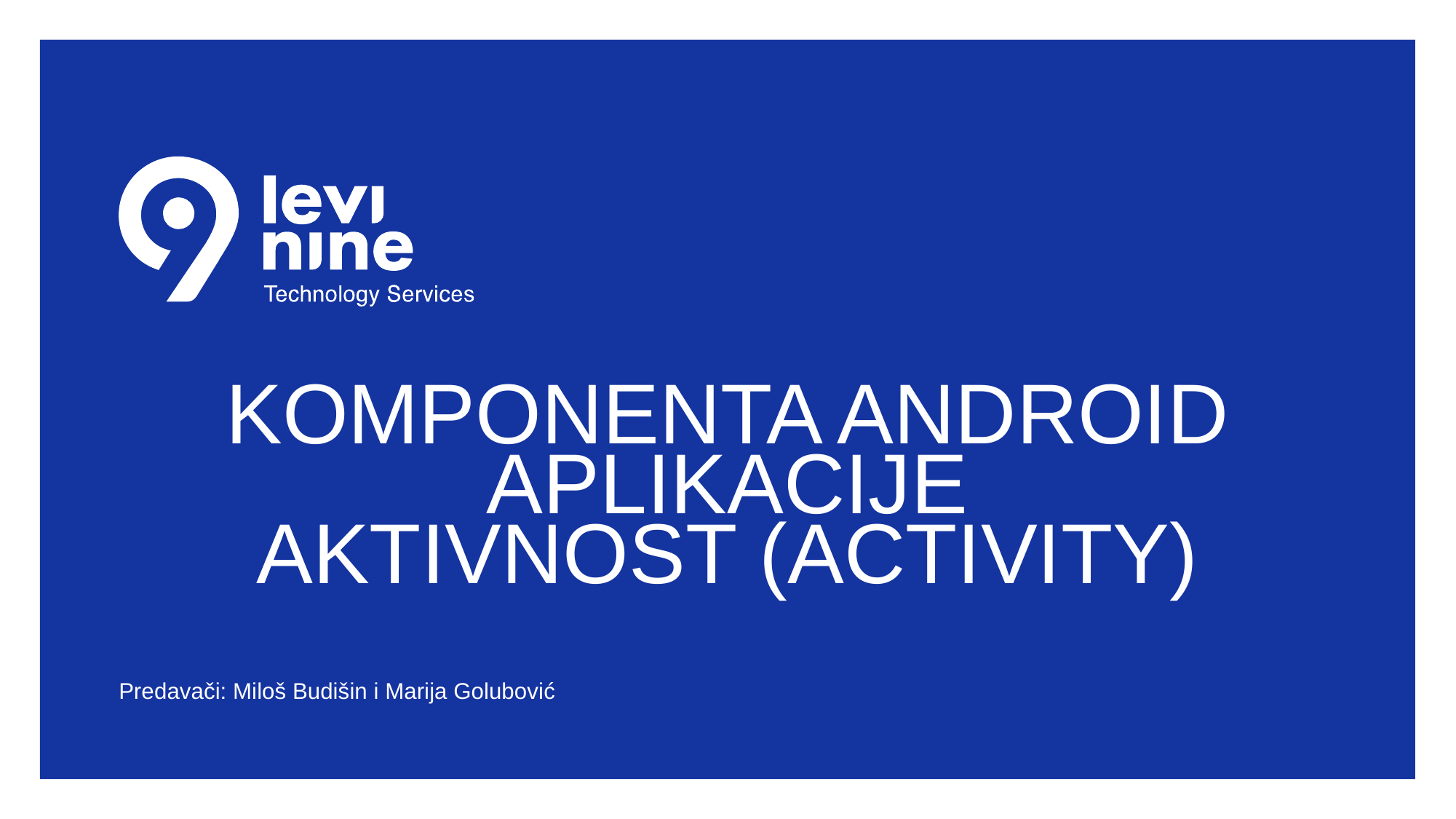

# Komponenta android aplikacije aktivnost (activity)
Predavači: Miloš Budišin i Marija Golubović